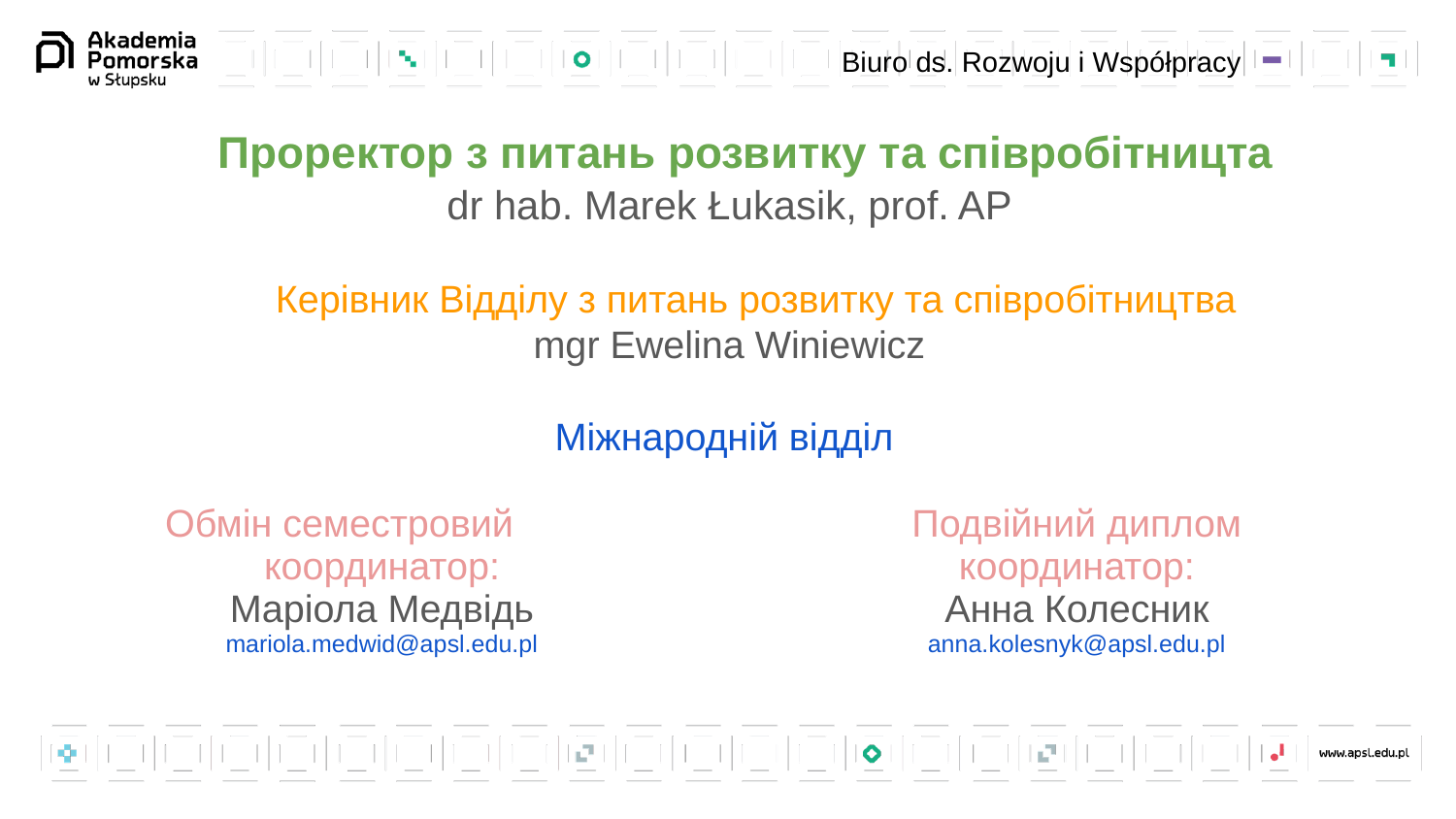

Biuro ds. Rozwoju i Współpracy
          Проректор з питань розвитку та співробітницта
dr hab. Marek Łukasik, prof. AP

     Керівник Відділу з питань розвитку та співробітництва
mgr Ewelina Winiewicz

Міжнародній відділ

| Обмін семестровий координатор: Маріола Медвідь mariola.medwid@apsl.edu.pl | Подвійний диплом координатор: Анна Колесник anna.kolesnyk@apsl.edu.pl |
| --- | --- |